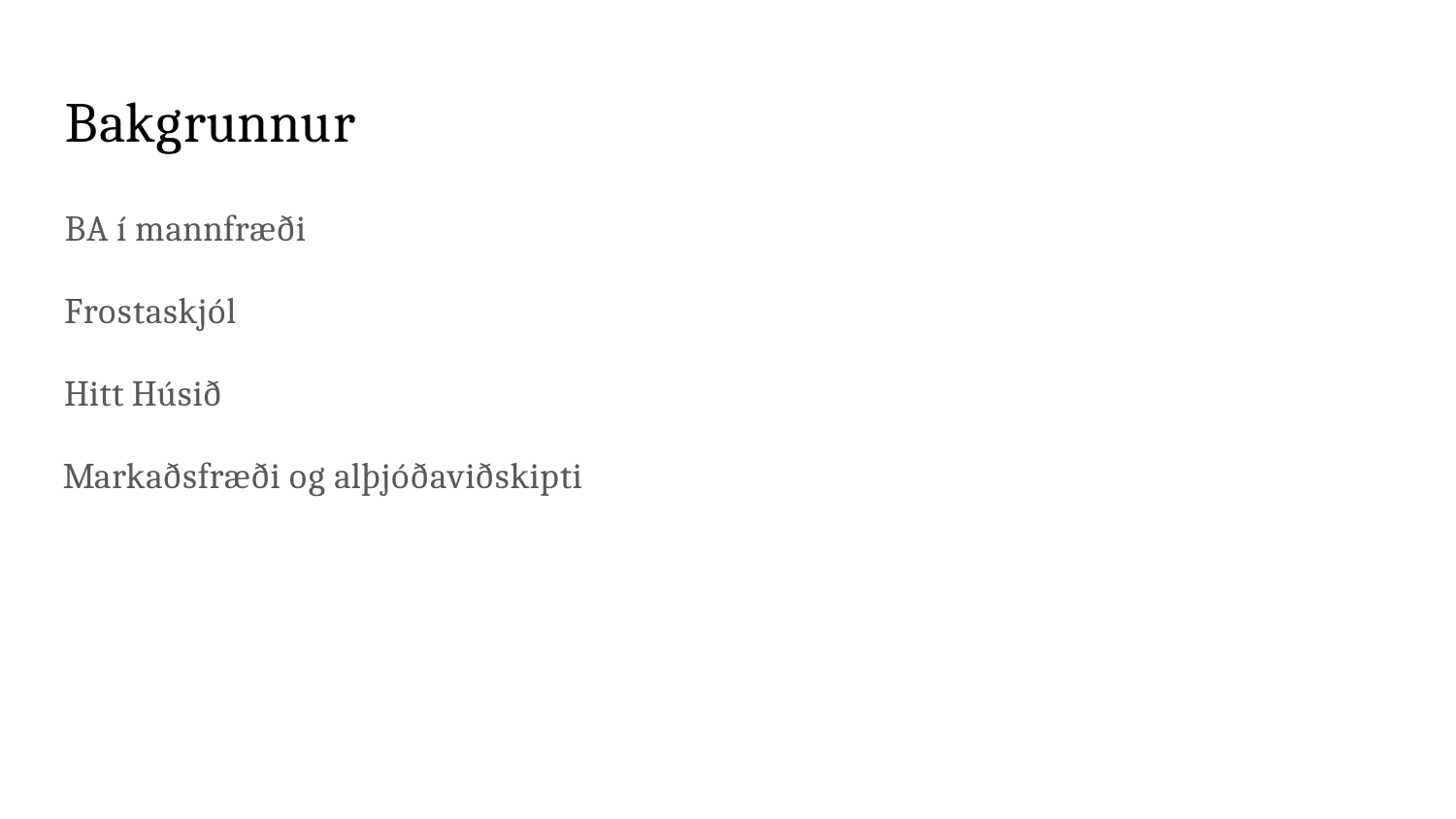

# Bakgrunnur
BA í mannfræði
Frostaskjól
Hitt Húsið
Markaðsfræði og alþjóðaviðskipti